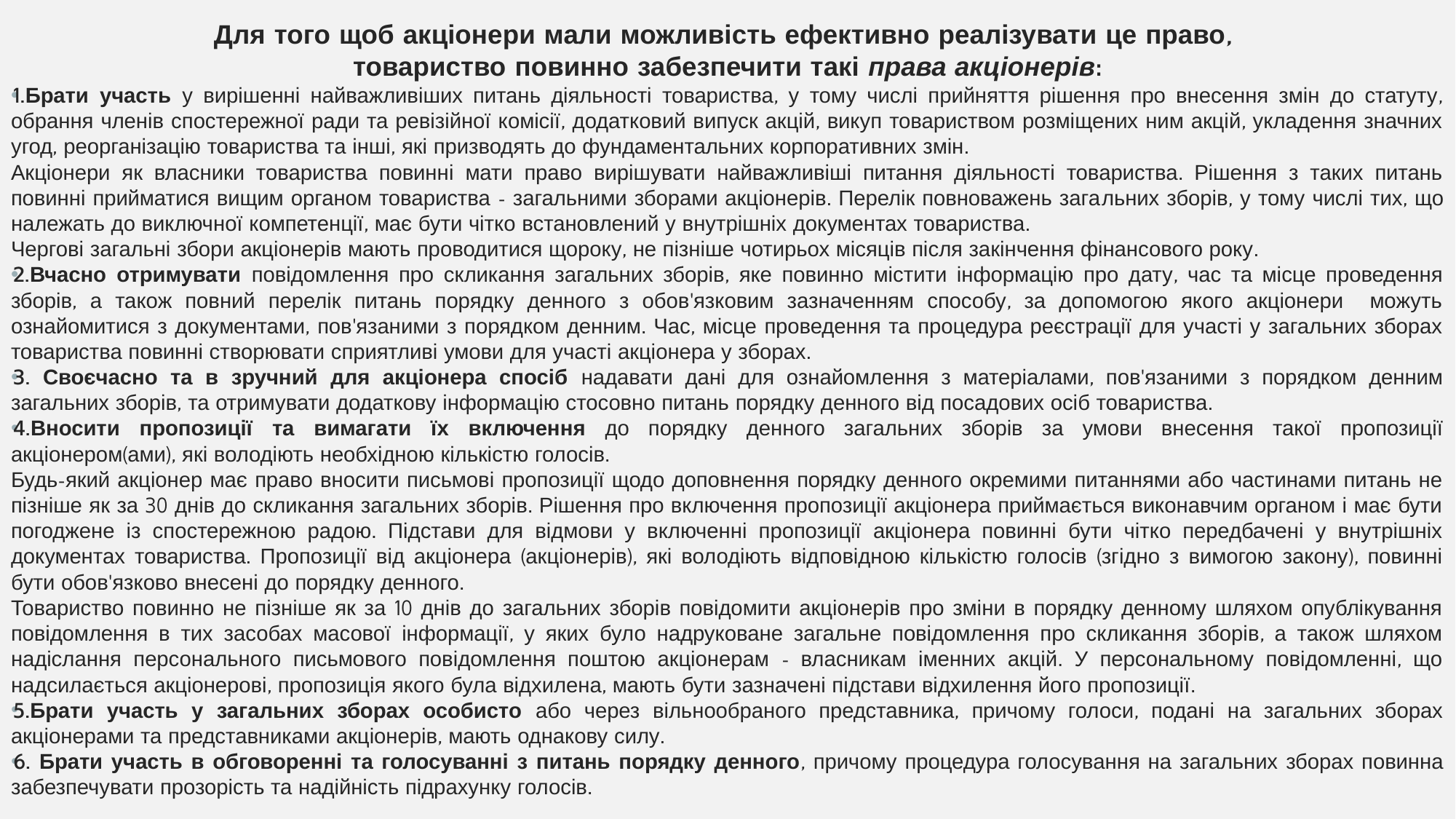

Для того щоб акціонери мали можливість ефективно реалі­зувати це право,
товариство повинно забезпечити такі права акціонерів:
1.Брати участь у вирішенні найважливіших питань діяльності товариства, у тому числі прийняття рішення про внесення змін до статуту, обрання членів спостережної ради та ревізійної комісії, додатковий випуск акцій, викуп товариством розміщених ним акцій, укладення значних угод, реорганізацію товариства та інші, які призводять до фундаментальних корпоративних змін.
Акціонери як власники товариства повинні мати право вирішувати найважливіші питання діяльності товариства. Рішення з таких питань повинні прийматися вищим органом товариства - загальними зборами акціонерів. Перелік повноважень загальних зборів, у тому числі тих, що належать до виключної компетенції, має бути чітко встановлений у внутрішніх документах товариства.
Чергові загальні збори акціонерів мають проводитися щороку, не пізніше чотирьох місяців після закінчення фінансового року.
2.Вчасно отримувати повідомлення про скликання загальних зборів, яке повинно містити інформацію про дату, час та місце проведення зборів, а також повний перелік питань порядку денного з обов'язковим зазначенням способу, за допомогою якого акціонери  можуть ознайомитися з документами, пов'язаними з порядком денним. Час, місце проведення та процедура реєстрації для участі у загальних зборах товариства повинні створювати сприятливі умови для участі акціонера у зборах.
3. Своєчасно та в зручний для акціонера спосіб надавати дані для ознайомлення з матеріалами, пов'язаними з порядком денним загальних зборів, та отримувати додаткову інформацію стосовно питань порядку денного від посадових осіб товариства.
4.Вносити пропозиції та вимагати їх включення до порядку денного загальних зборів за умови внесення такої пропозиції
акціонером(ами), які володіють необхідною кількістю голосів.
Будь-який акціонер має право вносити письмові пропозиції щодо доповнення порядку денного окремими питаннями або частинами питань не пізніше як за 30 днів до скликання загальних зборів. Рішення про включення пропозиції акціонера приймається виконавчим органом і має бути погоджене із спостережною радою. Підстави для відмови у включенні пропозиції акціонера повинні бути чітко передбачені у внутрішніх документах товариства. Пропозиції від акціонера (акціонерів), які володіють відповідною кількістю голосів (згідно з вимогою закону), повинні бути обов'язково внесені до порядку денного.
Товариство повинно не пізніше як за 10 днів до загальних зборів повідомити акціонерів про зміни в порядку денному шляхом опублікування повідомлення в тих засобах масової інформації, у яких було надруковане загальне повідомлення про скликання зборів, а також шляхом надіслання персонального письмового повідомлення поштою акціонерам - власникам іменних акцій. У персональному повідомленні, що надсилається акціонерові, пропозиція якого була відхилена, мають бути зазначені підстави відхилення його пропозиції.
5.Брати участь у загальних зборах особисто або через вільнообраного представника, причому голоси, подані на загальних зборах акціонерами та представниками акціонерів, мають однакову силу.
6. Брати участь в обговоренні та голосуванні з питань порядку денного, причому процедура голосування на загальних зборах повинна забезпечувати прозорість та надійність підрахунку голосів.